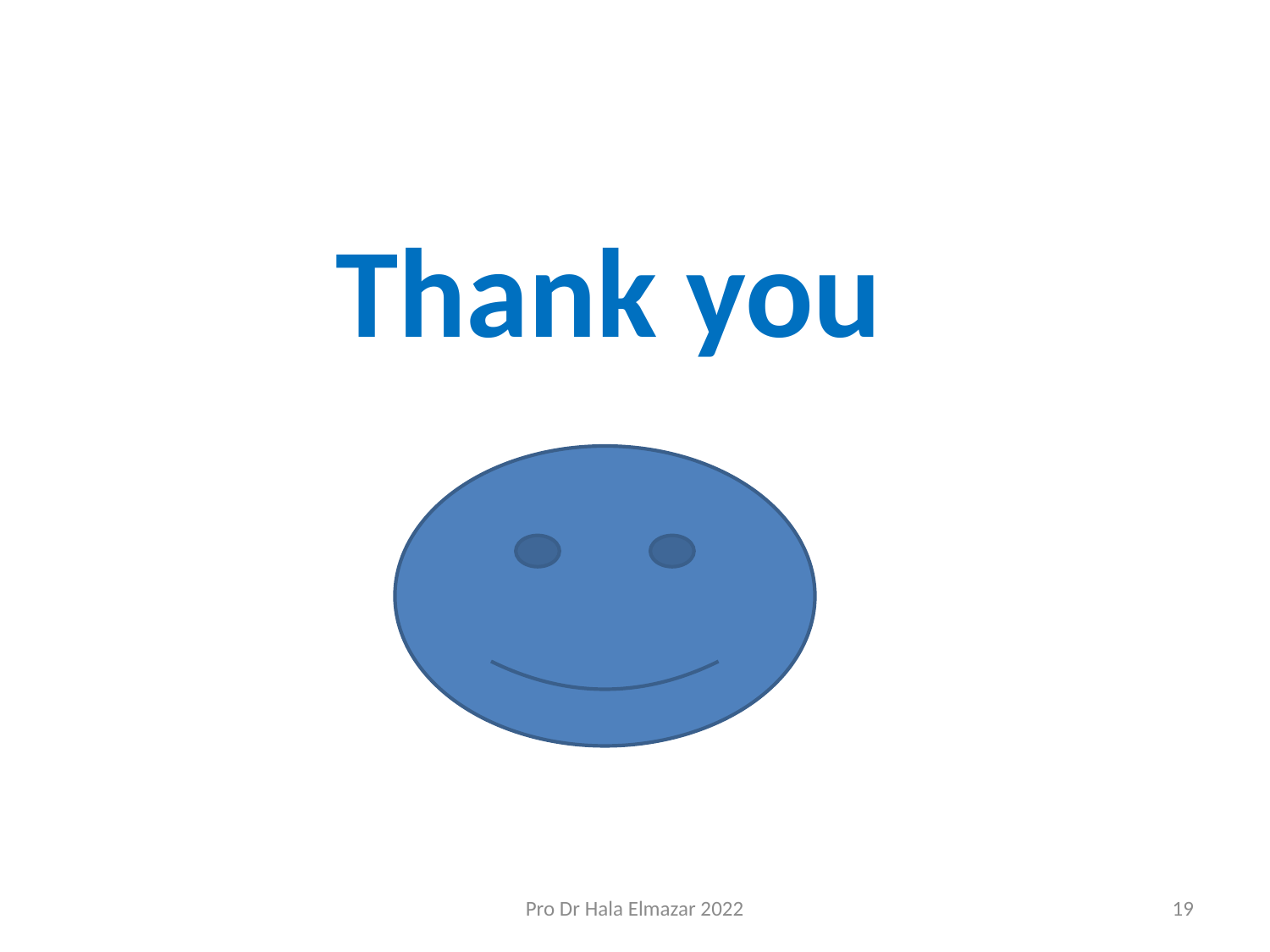

Thank you

Pro Dr Hala Elmazar 2022
19